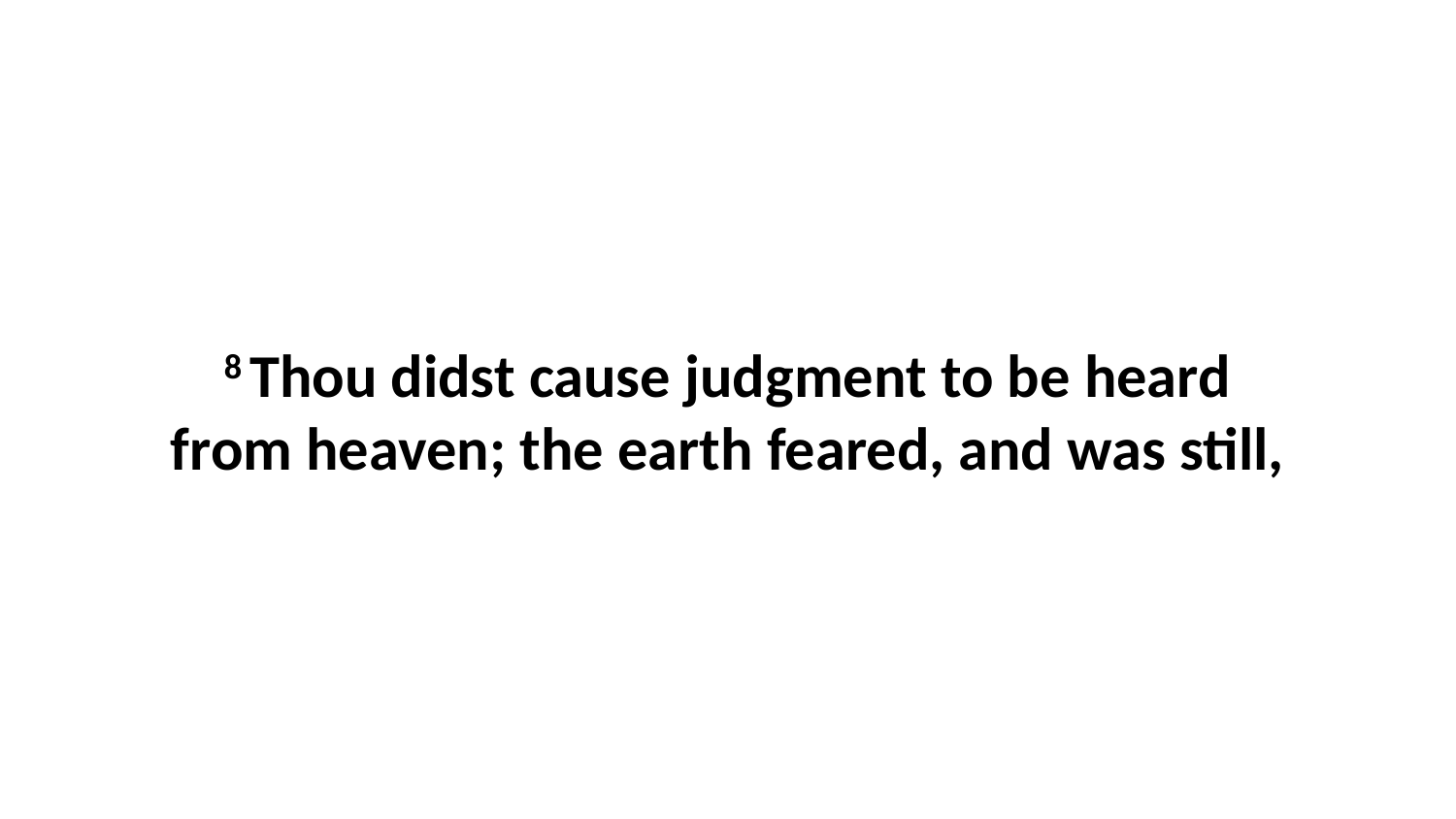

8 Thou didst cause judgment to be heard from heaven; the earth feared, and was still,